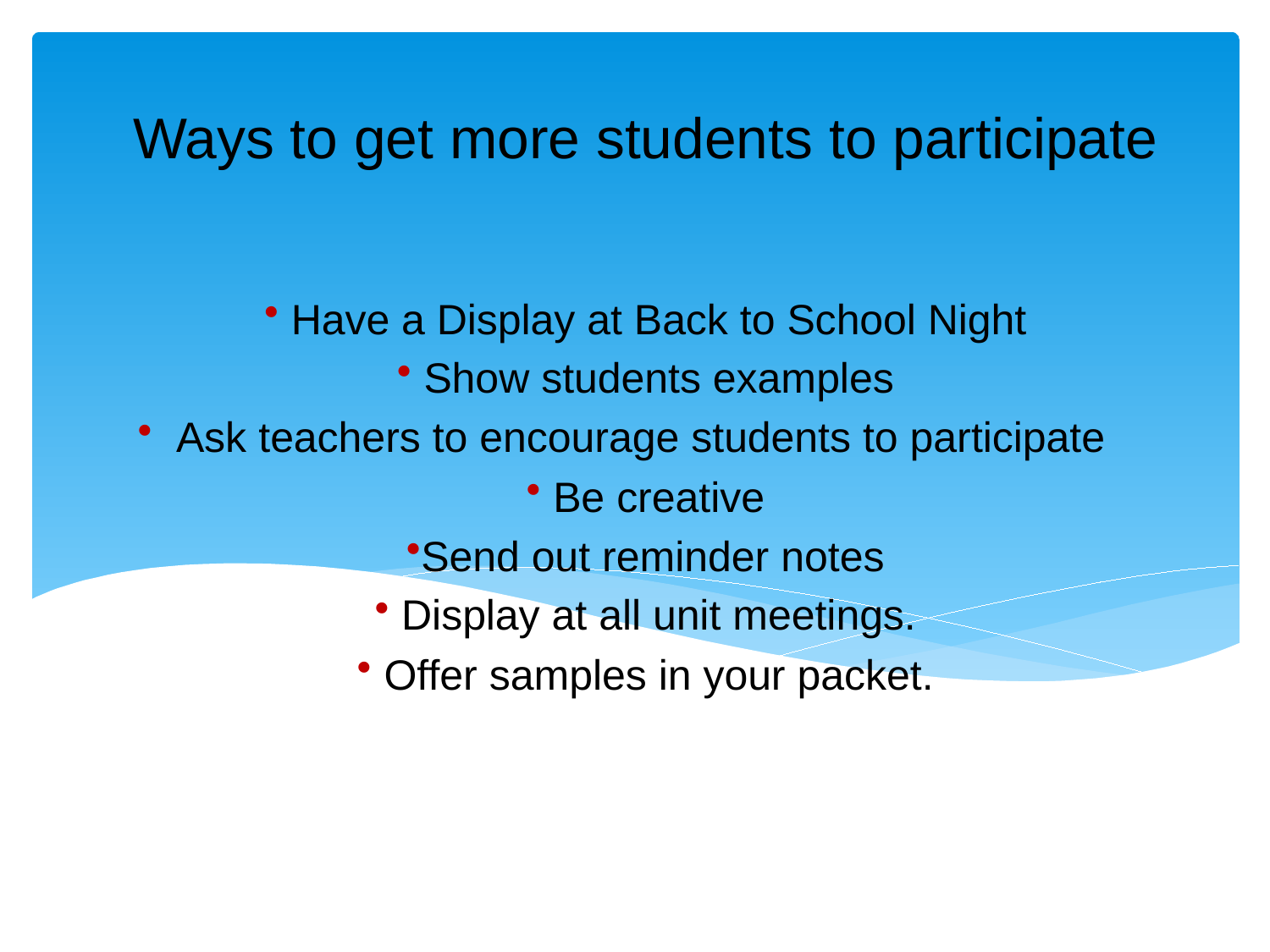

# Ways to get more students to participate
 Have a Display at Back to School Night
 Show students examples
  Ask teachers to encourage students to participate
 Be creative
Send out reminder notes
 Display at all unit meetings.
 Offer samples in your packet.